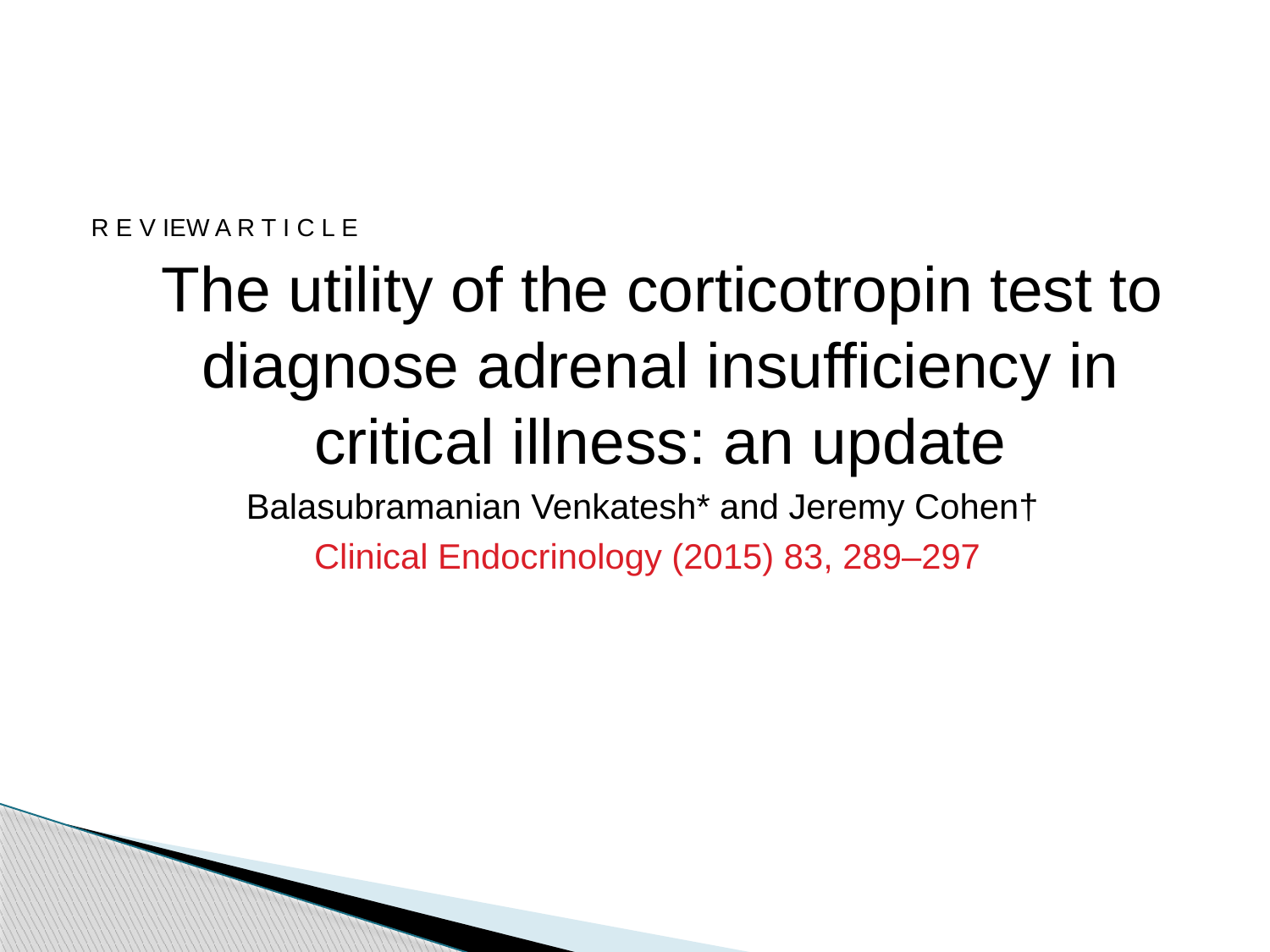

R E V IEW A R T I C L E
   The utility of the corticotropin test to diagnose adrenal insufficiency in critical illness: an update
Balasubramanian Venkatesh* and Jeremy Cohen†
 Clinical Endocrinology (2015) 83, 289–297